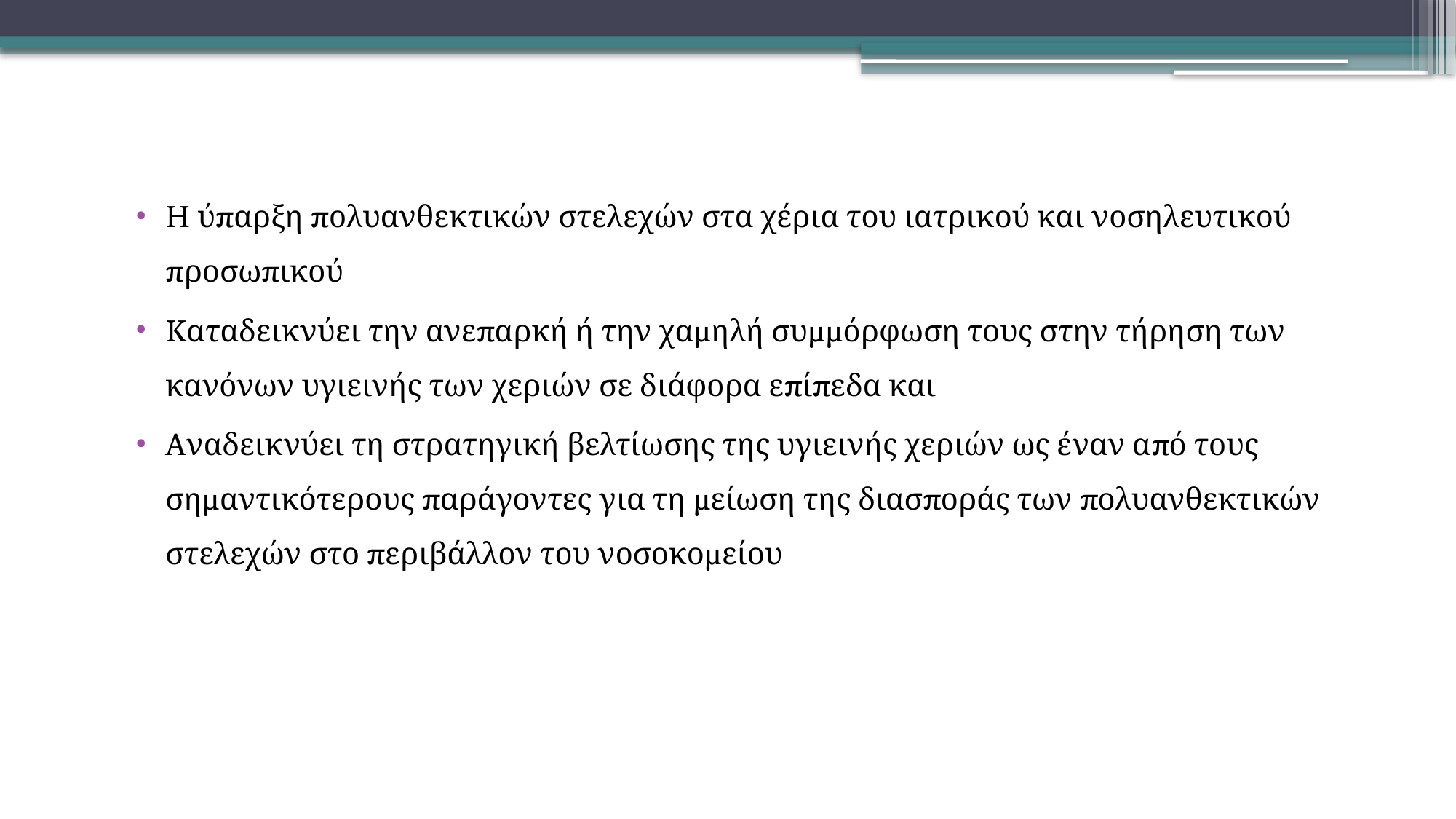

Η ύπαρξη πολυανθεκτικών στελεχών στα χέρια του ιατρικού και νοσηλευτικού προσωπικού
Καταδεικνύει την ανεπαρκή ή την χαμηλή συμμόρφωση τους στην τήρηση των κανόνων υγιεινής των χεριών σε διάφορα επίπεδα και
Αναδεικνύει τη στρατηγική βελτίωσης της υγιεινής χεριών ως έναν από τους  σημαντικότερους παράγοντες για τη μείωση της διασποράς των πολυανθεκτικών στελεχών στο περιβάλλον του νοσοκομείου